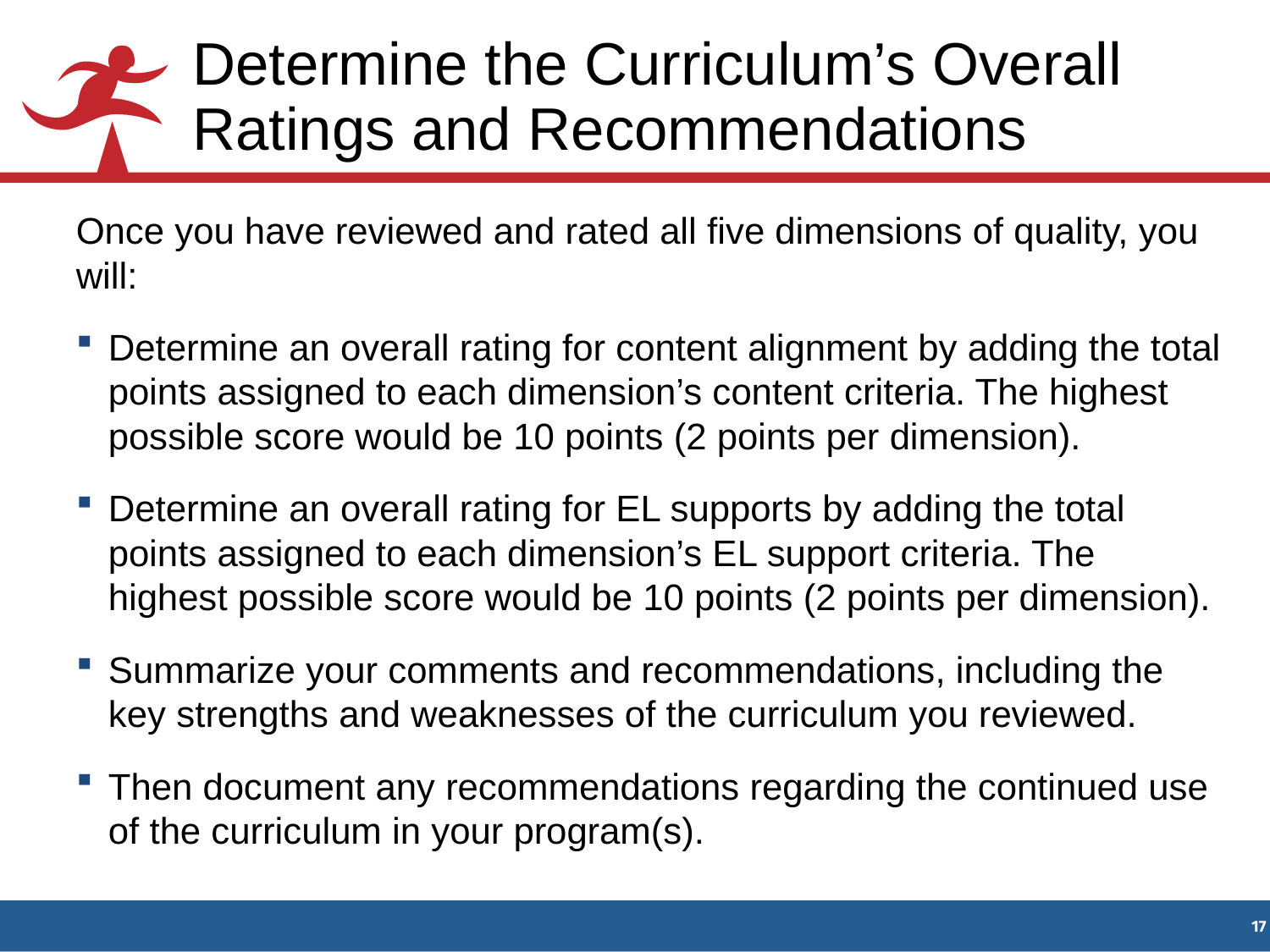

# Determine the Curriculum’s Overall Ratings and Recommendations
Once you have reviewed and rated all five dimensions of quality, you will:
Determine an overall rating for content alignment by adding the total points assigned to each dimension’s content criteria. The highest possible score would be 10 points (2 points per dimension).
Determine an overall rating for EL supports by adding the total points assigned to each dimension’s EL support criteria. The highest possible score would be 10 points (2 points per dimension).
Summarize your comments and recommendations, including the key strengths and weaknesses of the curriculum you reviewed.
Then document any recommendations regarding the continued use of the curriculum in your program(s).